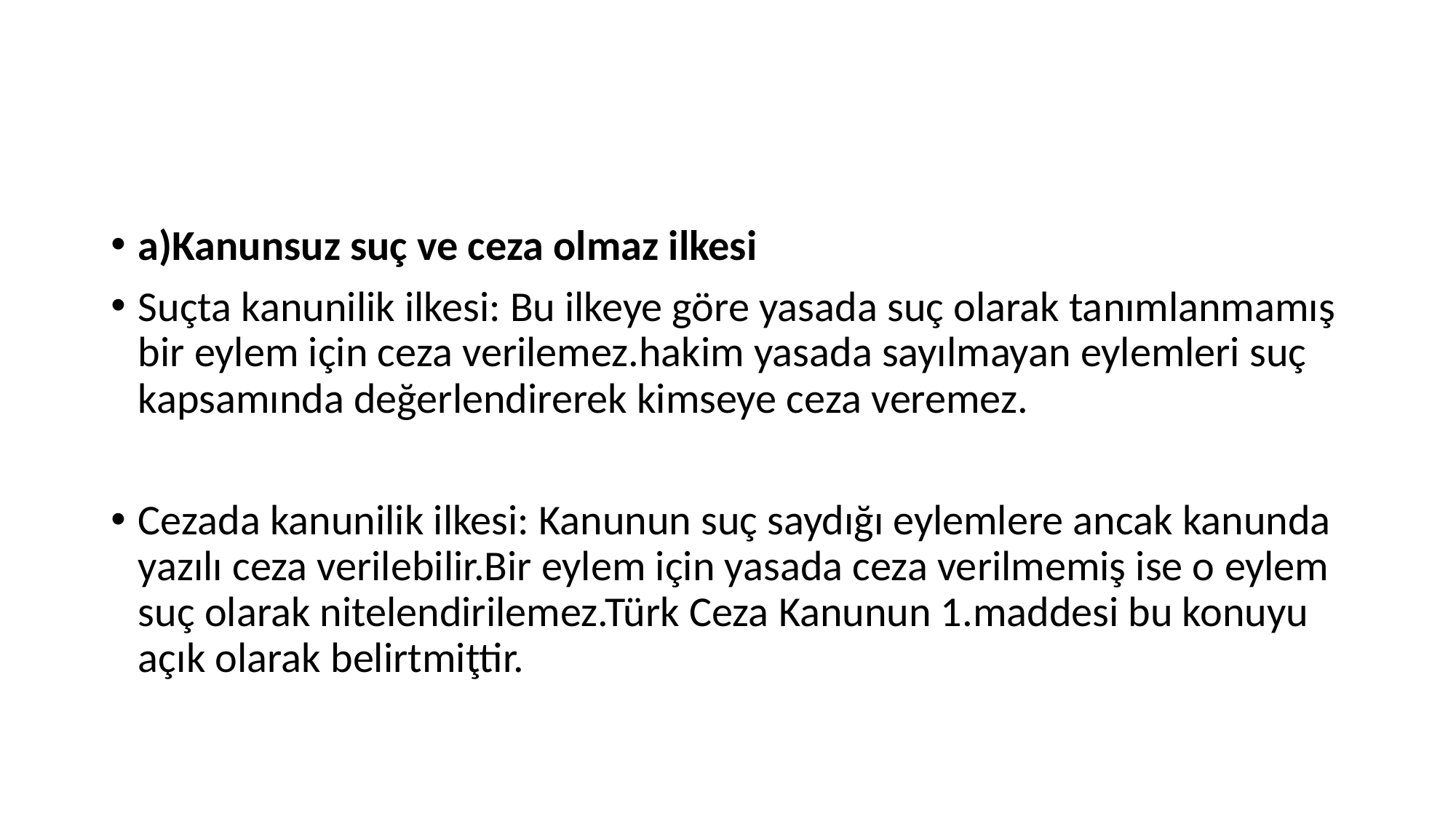

#
a)Kanunsuz suç ve ceza olmaz ilkesi
Suçta kanunilik ilkesi: Bu ilkeye göre yasada suç olarak tanımlanmamış bir eylem için ceza verilemez.hakim yasada sayılmayan eylemleri suç kapsamında değerlendirerek kimseye ceza veremez.

Cezada kanunilik ilkesi: Kanunun suç saydığı eylemlere ancak kanunda yazılı ceza verilebilir.Bir eylem için yasada ceza verilmemiş ise o eylem suç olarak nitelendirilemez.Türk Ceza Kanunun 1.maddesi bu konuyu açık olarak belirtmiţtir.